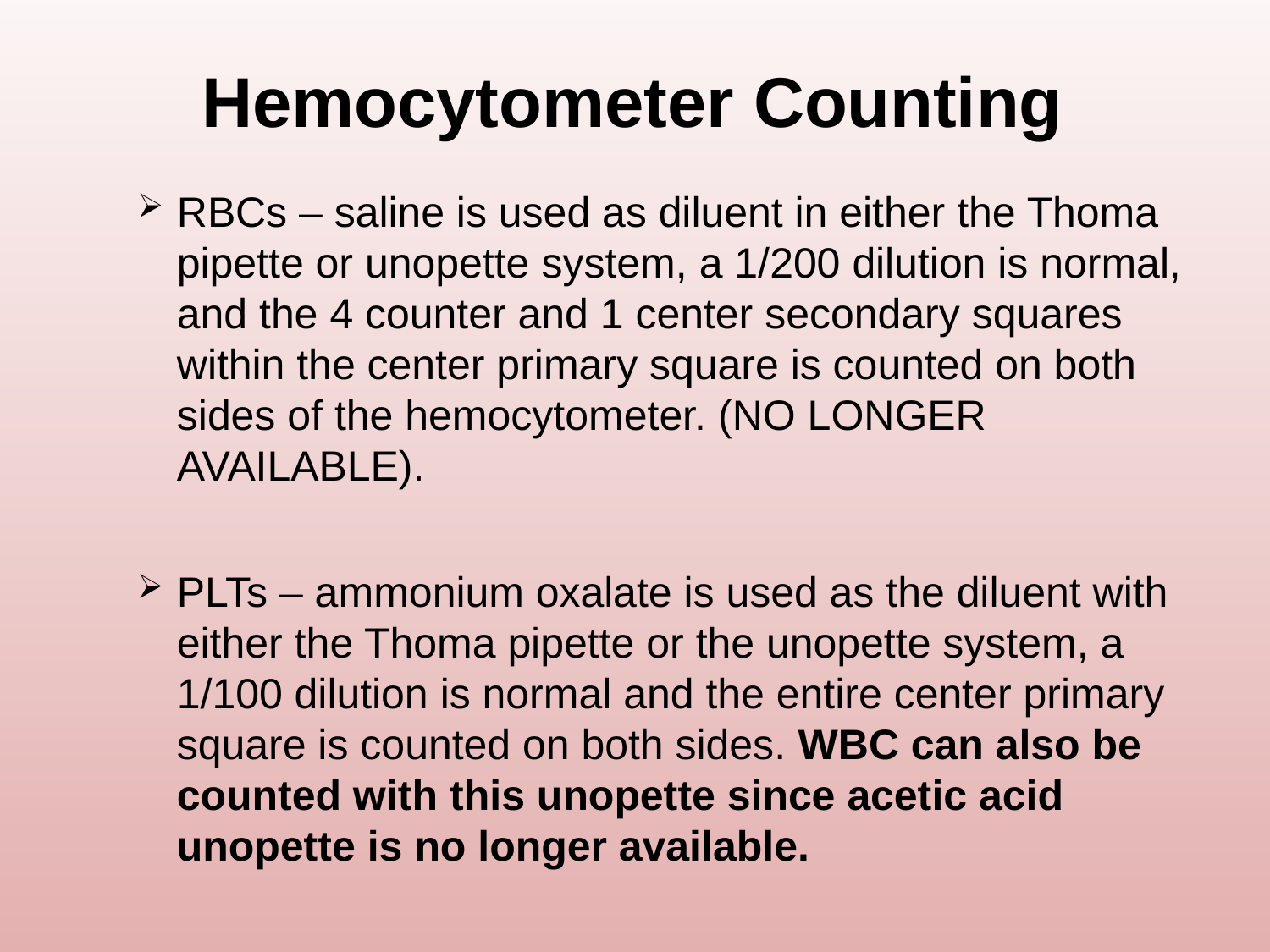

# Hemocytometer Counting
RBCs – saline is used as diluent in either the Thoma pipette or unopette system, a 1/200 dilution is normal, and the 4 counter and 1 center secondary squares within the center primary square is counted on both sides of the hemocytometer. (NO LONGER AVAILABLE).

PLTs – ammonium oxalate is used as the diluent with either the Thoma pipette or the unopette system, a 1/100 dilution is normal and the entire center primary square is counted on both sides. WBC can also be counted with this unopette since acetic acid unopette is no longer available.